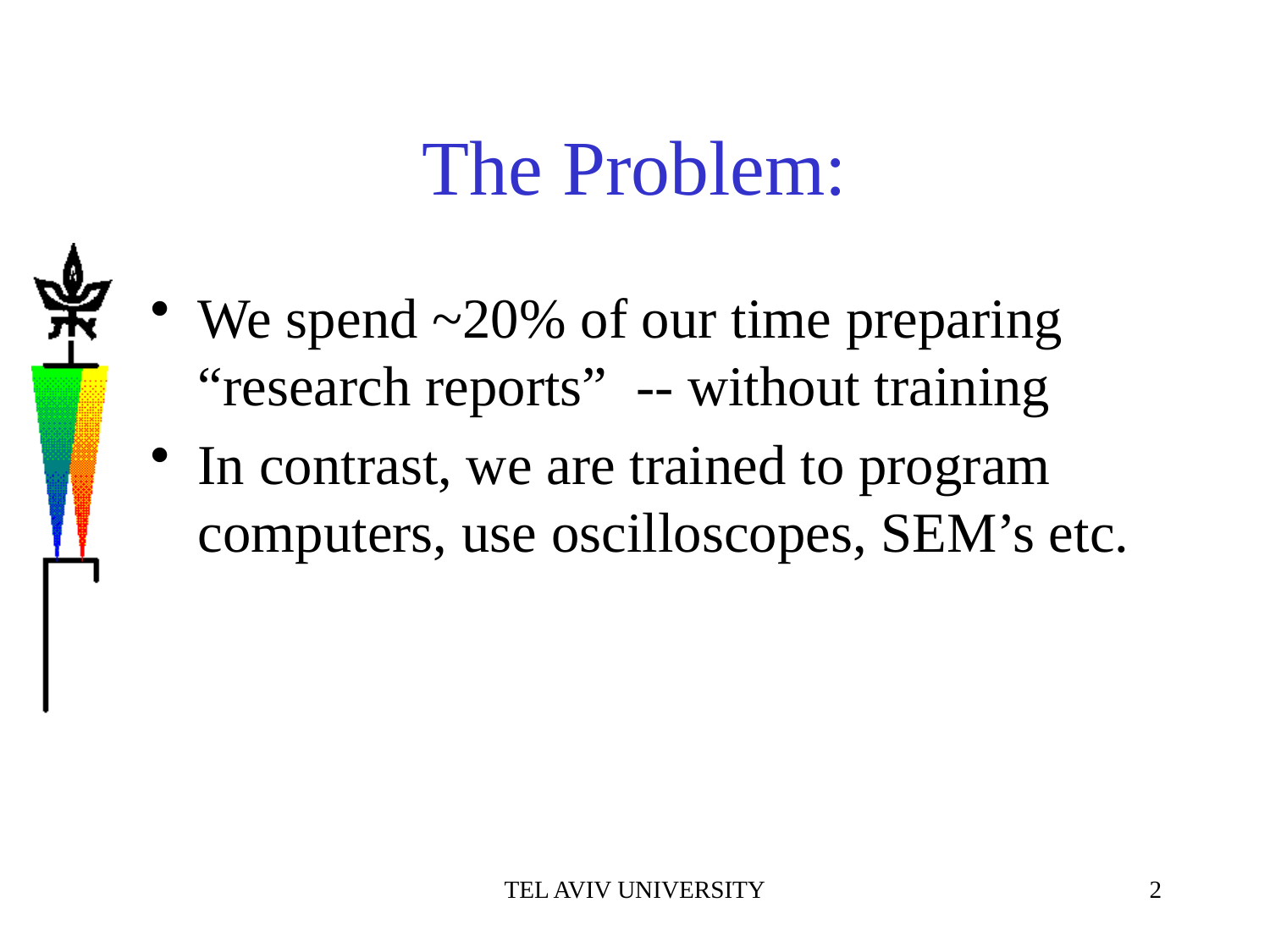

# The Problem:
We spend ~20% of our time preparing “research reports”  -- without training
In contrast, we are trained to program computers, use oscilloscopes, SEM’s etc.
TEL AVIV UNIVERSITY
2